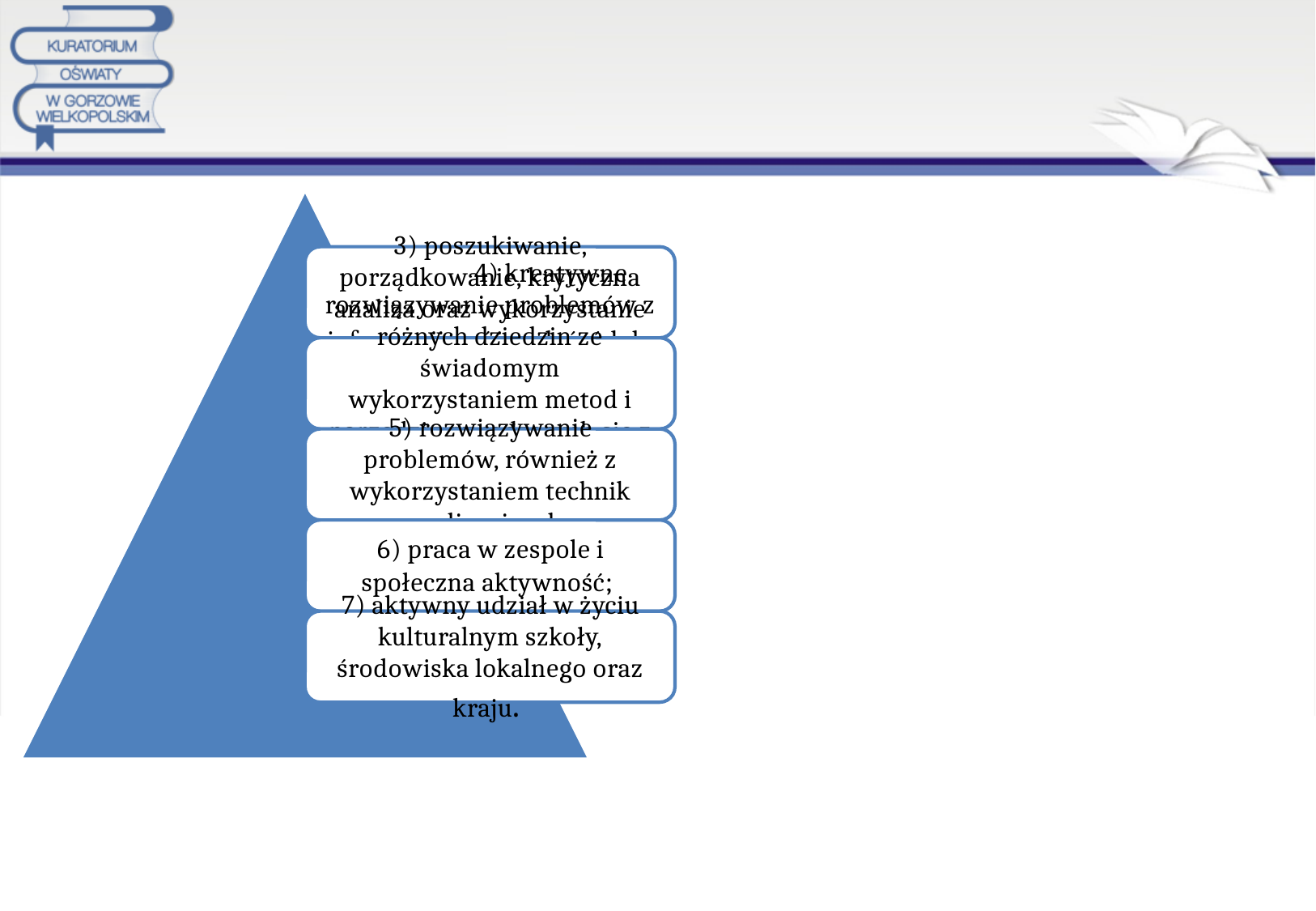

#
6) praca w zespole i społeczna aktywność;
7) aktywny udział w życiu kulturalnym szkoły, środowiska lokalnego oraz kraju.